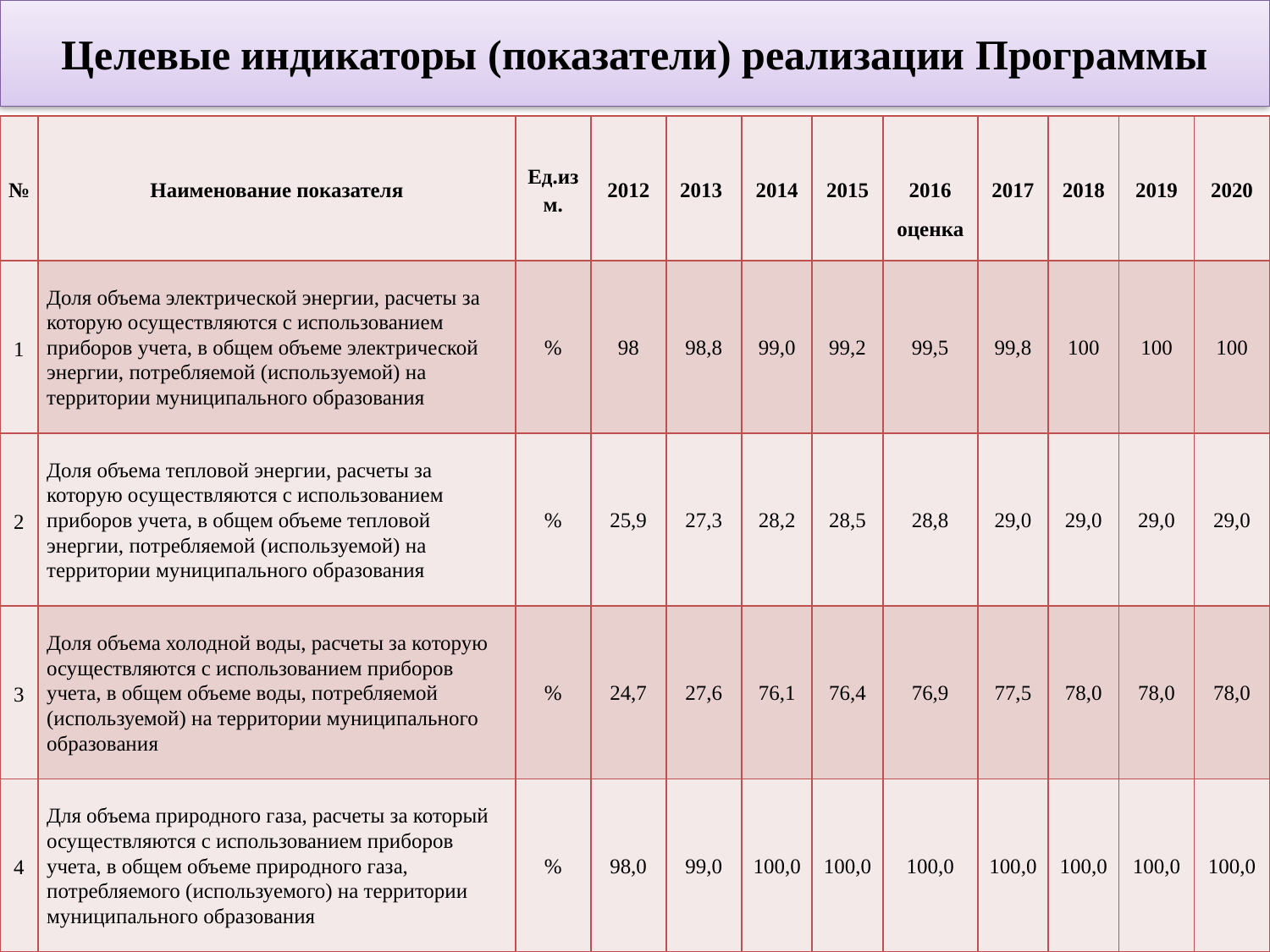

# Целевые индикаторы (показатели) реализации Программы
| № | Наименование показателя | Ед.изм. | 2012 | 2013 | 2014 | 2015 | 2016 оценка | 2017 | 2018 | 2019 | 2020 |
| --- | --- | --- | --- | --- | --- | --- | --- | --- | --- | --- | --- |
| 1 | Доля объема электрической энергии, расчеты за которую осуществляются с использованием приборов учета, в общем объеме электрической энергии, потребляемой (используемой) на территории муниципального образования | % | 98 | 98,8 | 99,0 | 99,2 | 99,5 | 99,8 | 100 | 100 | 100 |
| 2 | Доля объема тепловой энергии, расчеты за которую осуществляются с использованием приборов учета, в общем объеме тепловой энергии, потребляемой (используемой) на территории муниципального образования | % | 25,9 | 27,3 | 28,2 | 28,5 | 28,8 | 29,0 | 29,0 | 29,0 | 29,0 |
| 3 | Доля объема холодной воды, расчеты за которую осуществляются с использованием приборов учета, в общем объеме воды, потребляемой (используемой) на территории муниципального образования | % | 24,7 | 27,6 | 76,1 | 76,4 | 76,9 | 77,5 | 78,0 | 78,0 | 78,0 |
| 4 | Для объема природного газа, расчеты за который осуществляются с использованием приборов учета, в общем объеме природного газа, потребляемого (используемого) на территории муниципального образования | % | 98,0 | 99,0 | 100,0 | 100,0 | 100,0 | 100,0 | 100,0 | 100,0 | 100,0 |